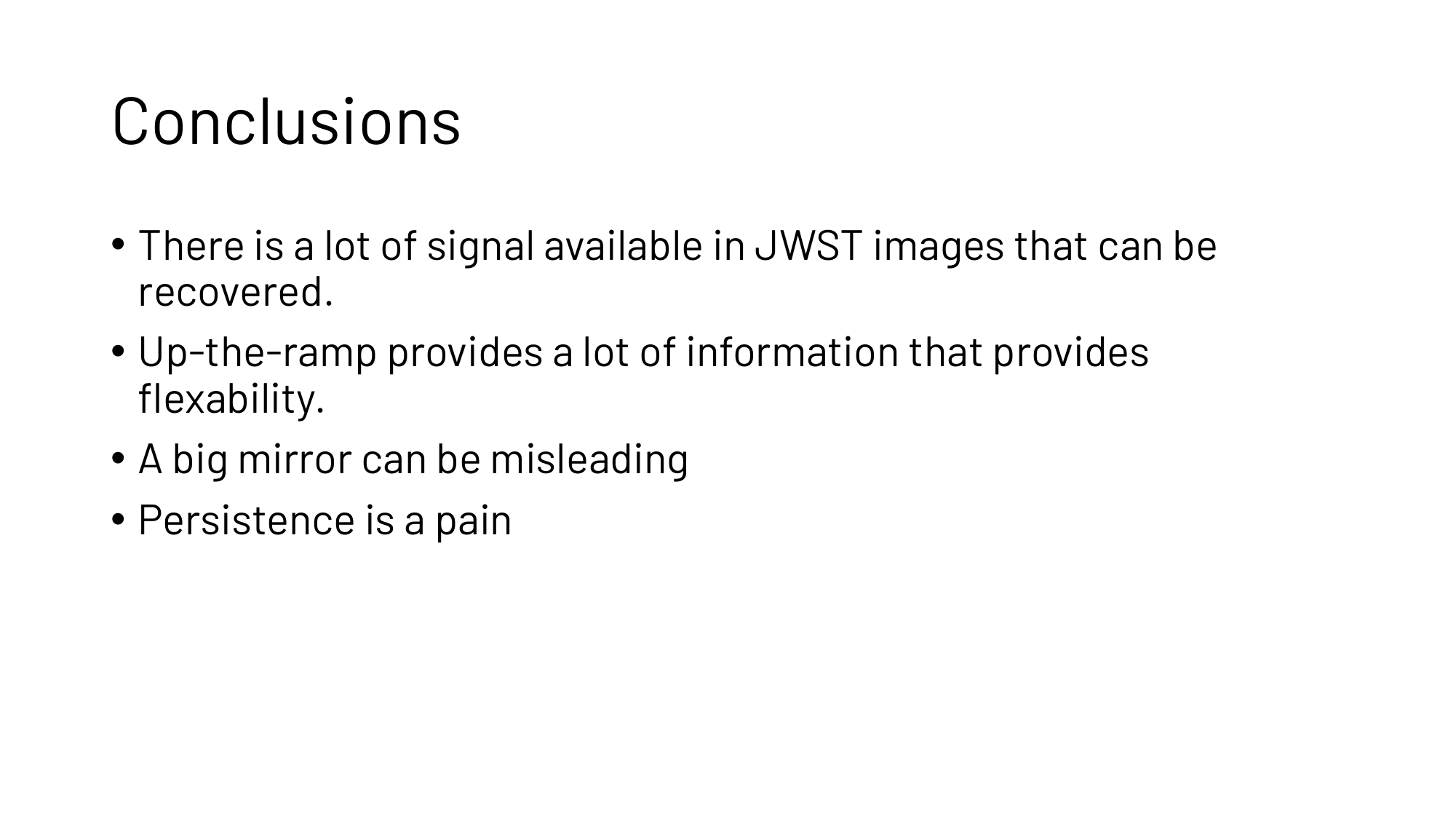

# Conclusions
There is a lot of signal available in JWST images that can be recovered.
Up-the-ramp provides a lot of information that provides flexability.
A big mirror can be misleading
Persistence is a pain